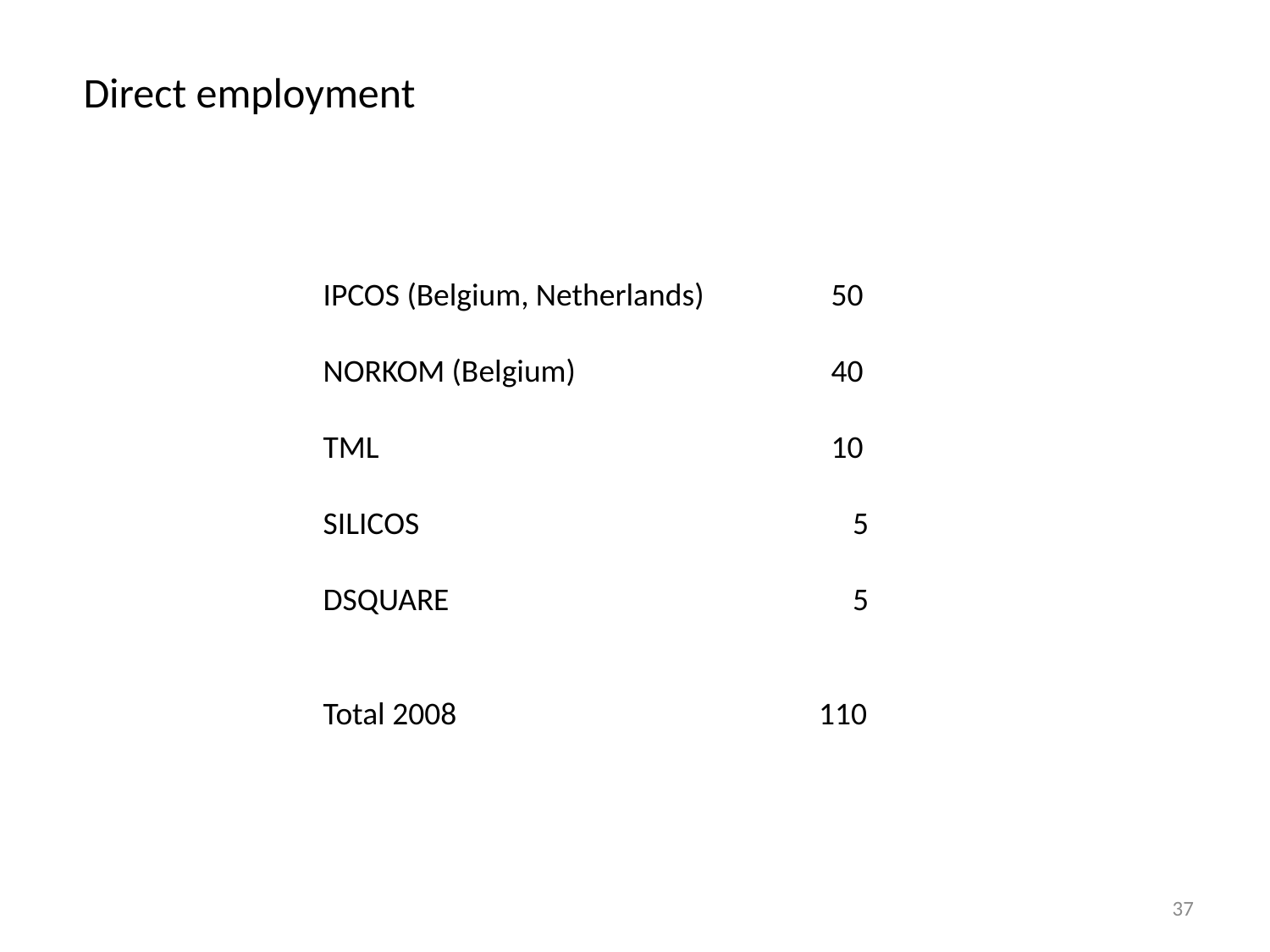

Direct employment
IPCOS (Belgium, Netherlands)	50

NORKOM (Belgium)			40

TML				10

SILICOS				   5

DSQUARE				   5

Total 2008		                110

37